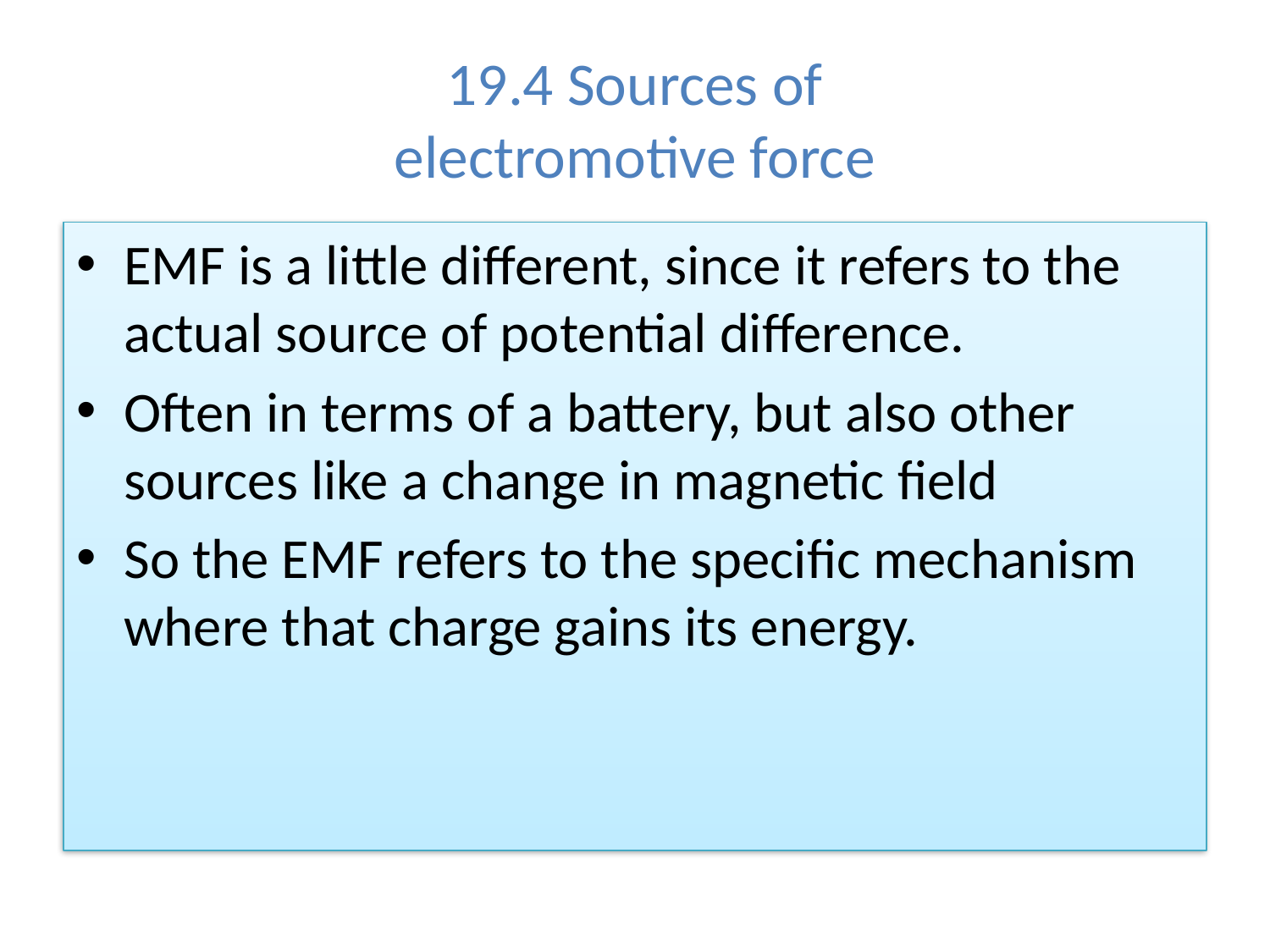

# 19.4 Sources of electromotive force
EMF is a little different, since it refers to the actual source of potential difference.
Often in terms of a battery, but also other sources like a change in magnetic field
So the EMF refers to the specific mechanism where that charge gains its energy.